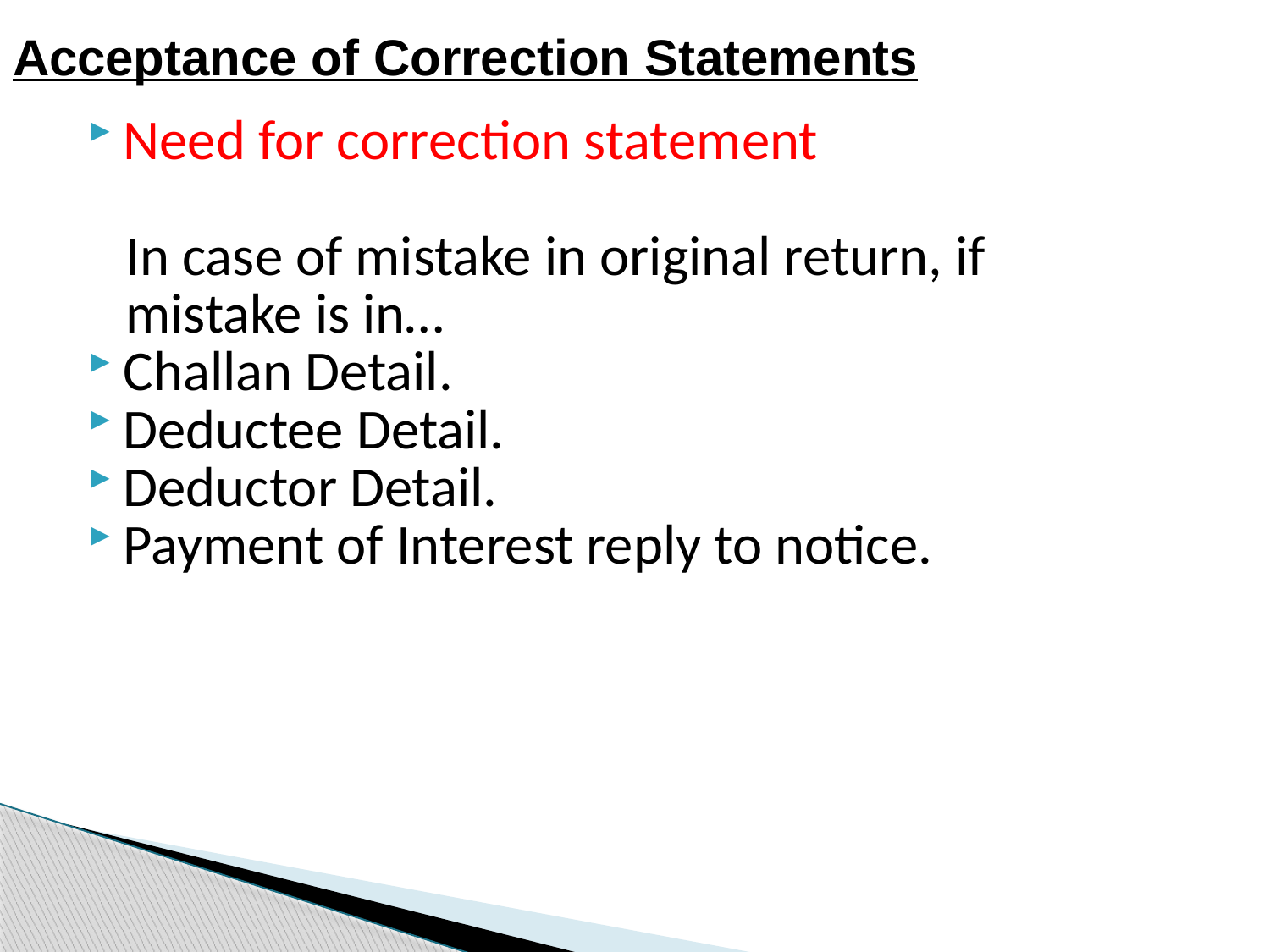

Acceptance of Correction Statements
Need for correction statement

   In case of mistake in original return, if
   mistake is in…
Challan Detail.
Deductee Detail.
Deductor Detail.
Payment of Interest reply to notice.